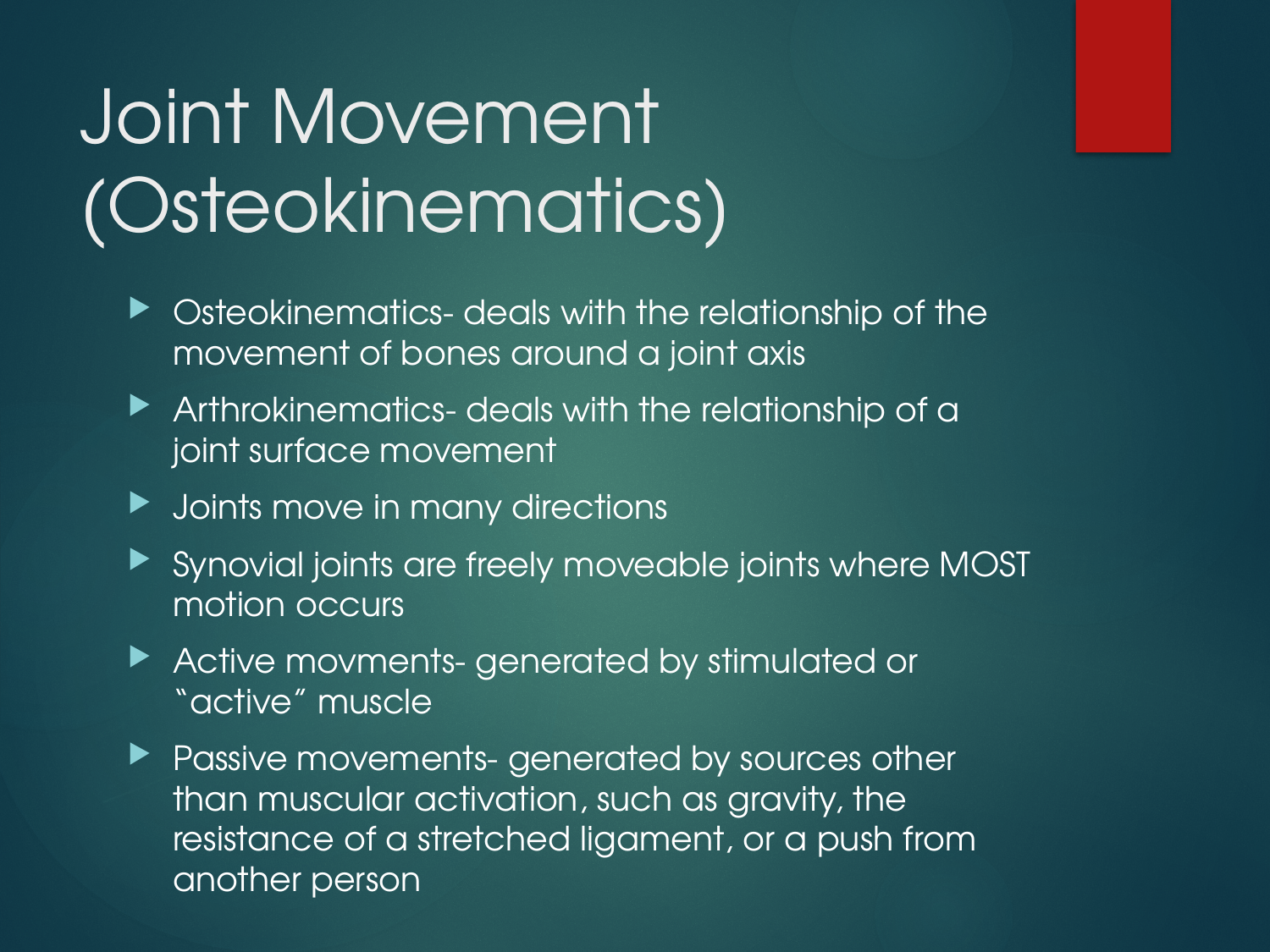

# Joint Movement (Osteokinematics)
Osteokinematics- deals with the relationship of the movement of bones around a joint axis
Arthrokinematics- deals with the relationship of a joint surface movement
Joints move in many directions
Synovial joints are freely moveable joints where MOST motion occurs
Active movments- generated by stimulated or “active” muscle
Passive movements- generated by sources other than muscular activation, such as gravity, the resistance of a stretched ligament, or a push from another person